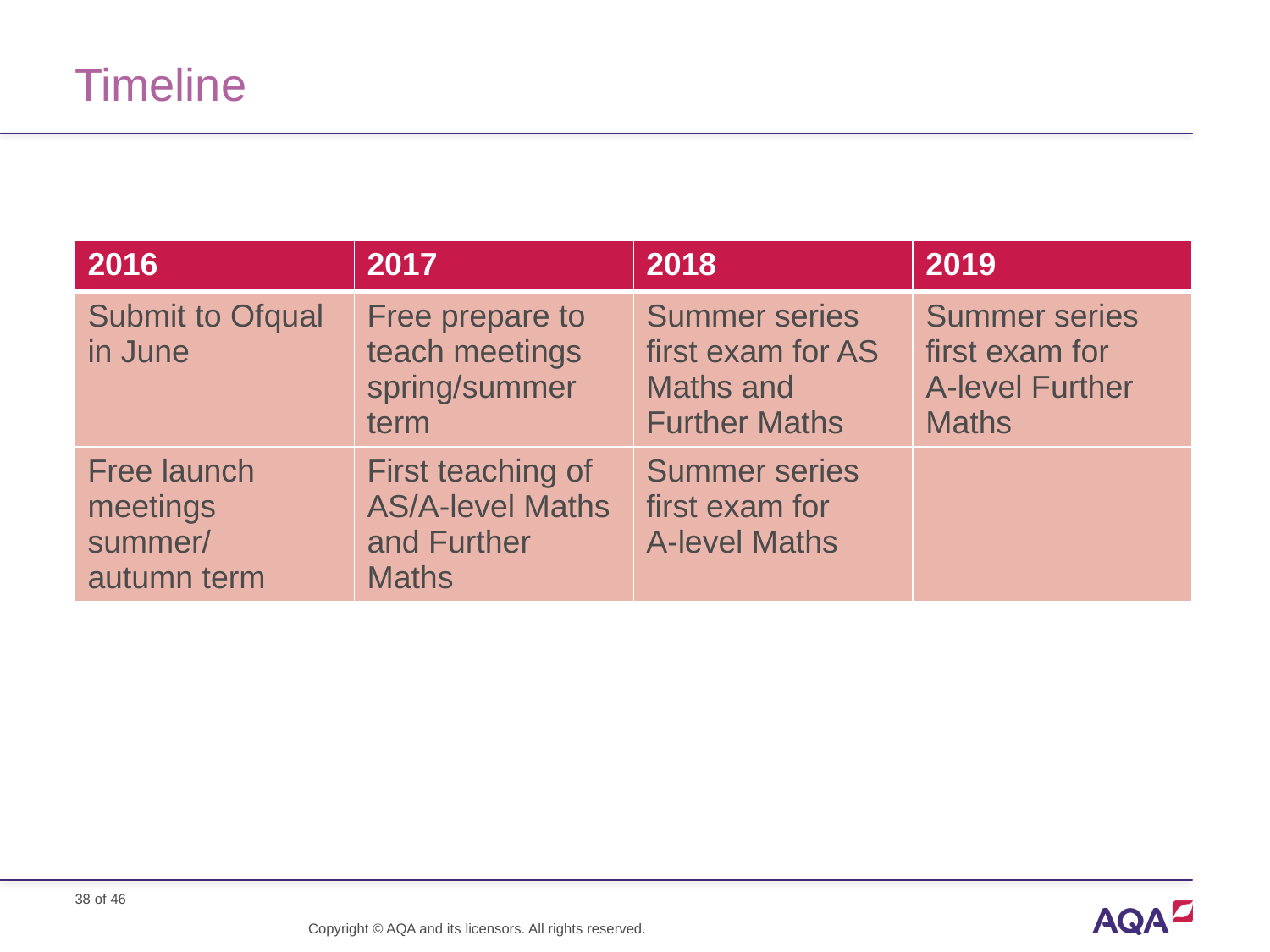

# Timeline
| 2016 | 2017 | 2018 | 2019 |
| --- | --- | --- | --- |
| Submit to Ofqual in June | Free prepare to teach meetings spring/summer term | Summer series first exam for AS Maths and Further Maths | Summer series first exam for A-level Further Maths |
| Free launch meetings summer/ autumn term | First teaching of AS/A-level Maths and Further Maths | Summer series first exam for A-level Maths |  |
Copyright © AQA and its licensors. All rights reserved.